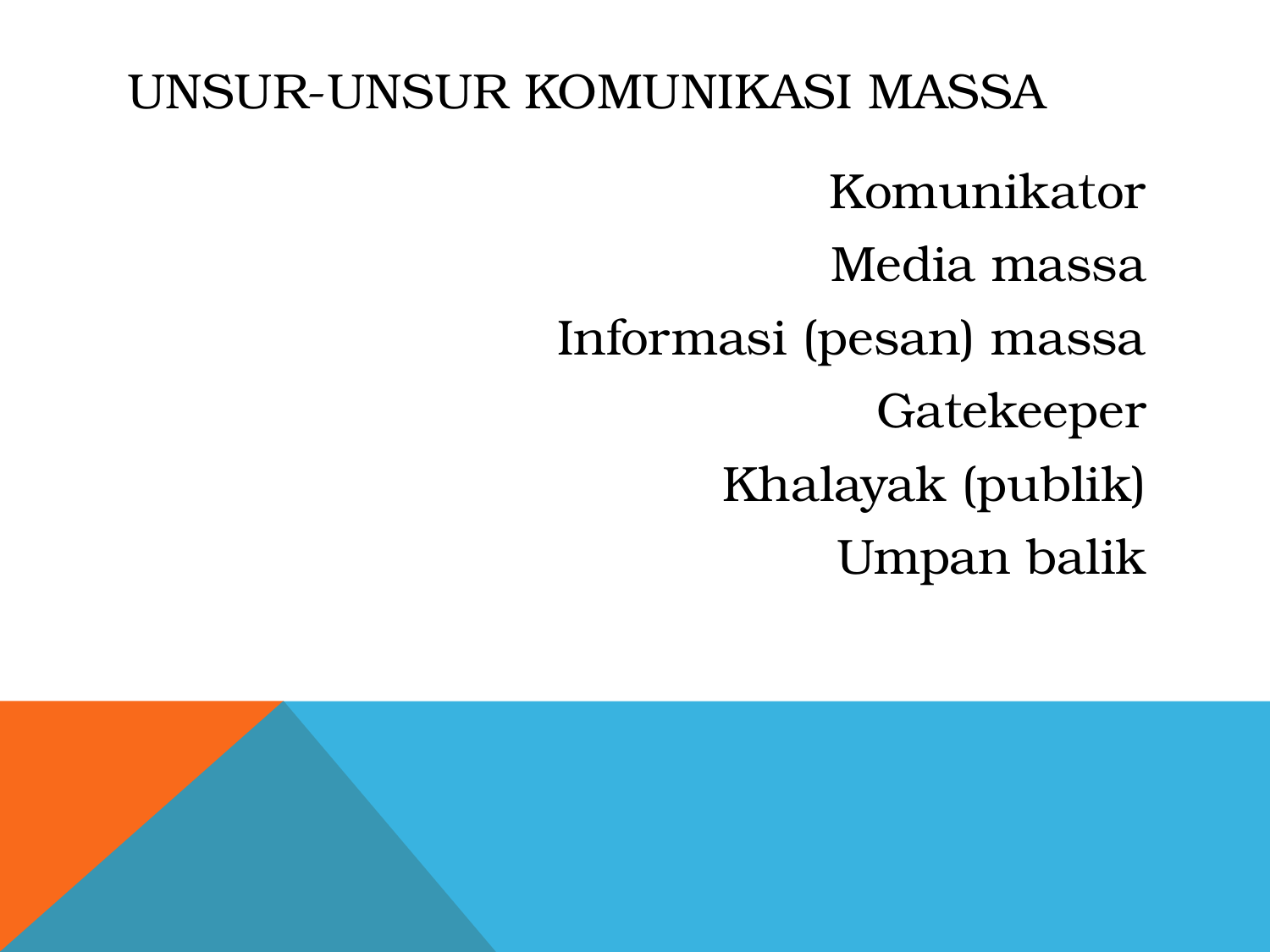

# Unsur-unsur komunikasi massa
Komunikator
Media massa
Informasi (pesan) massa
Gatekeeper
Khalayak (publik)
Umpan balik